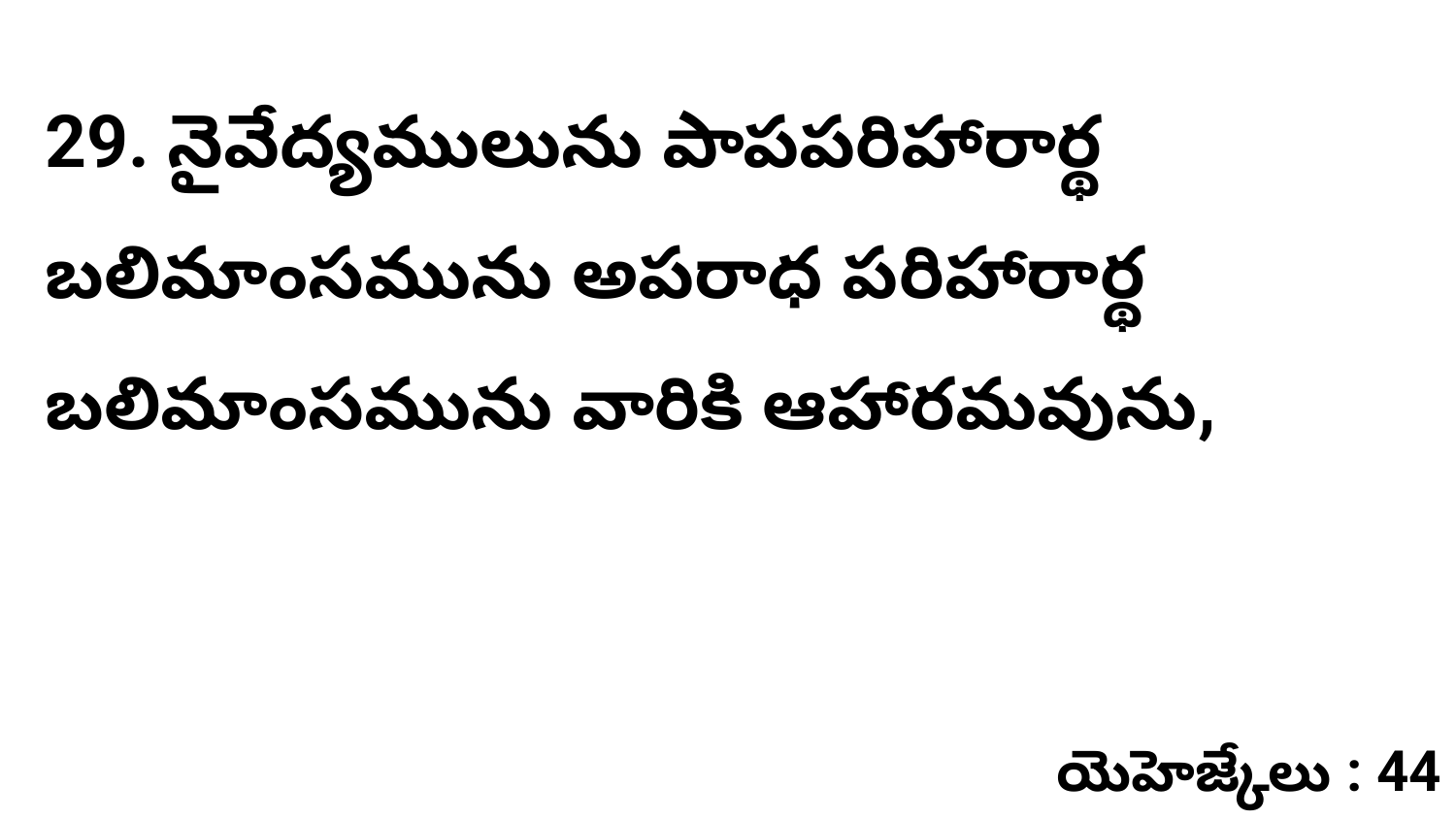

29. నైవేద్యములును పాపపరిహారార్థ బలిమాంసమును అపరాధ పరిహారార్థ బలిమాంసమును వారికి ఆహారమవును,
యెహెజ్కేలు : 44